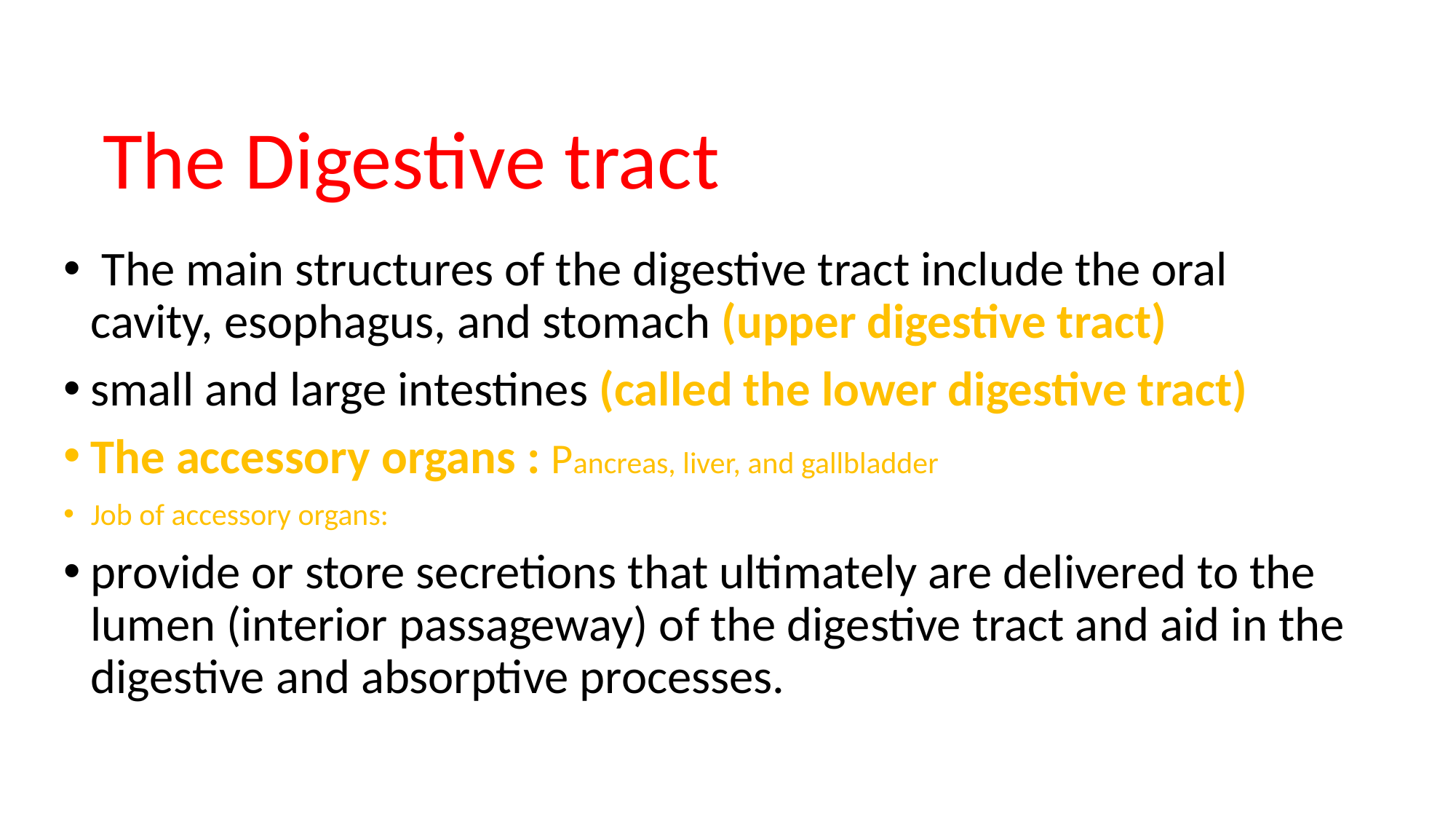

# The Digestive tract
 The main structures of the digestive tract include the oral cavity, esophagus, and stomach (upper digestive tract)
small and large intestines (called the lower digestive tract)
The accessory organs : Pancreas, liver, and gallbladder
Job of accessory organs:
provide or store secretions that ultimately are delivered to the lumen (interior passageway) of the digestive tract and aid in the digestive and absorptive processes.